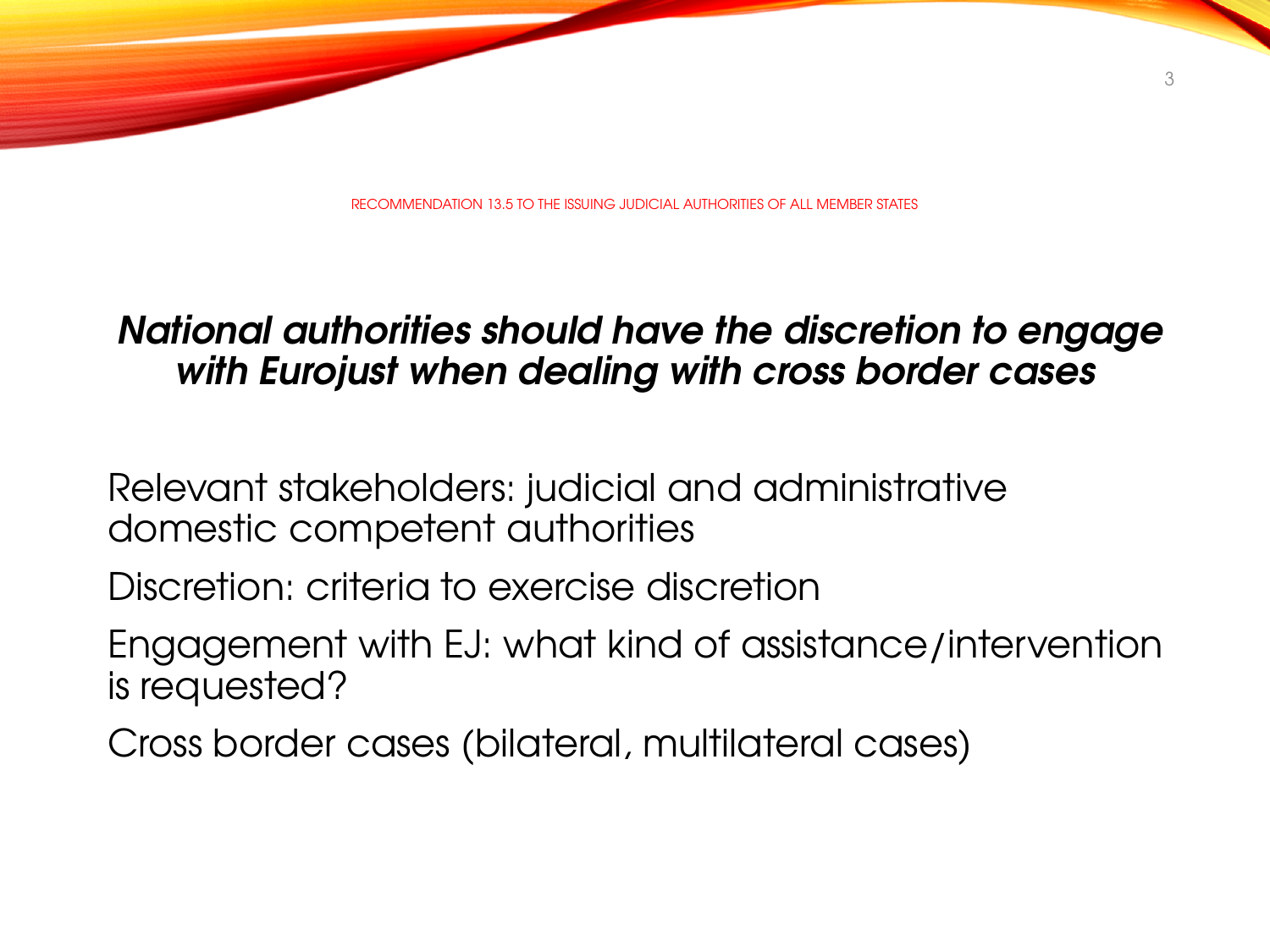

3
# Recommendation 13.5 to the issuing judicial authorities of all Member States
National authorities should have the discretion to engage with Eurojust when dealing with cross border cases

Relevant stakeholders: judicial and administrative domestic competent authorities
Discretion: criteria to exercise discretion
Engagement with EJ: what kind of assistance/intervention is requested?
Cross border cases (bilateral, multilateral cases)